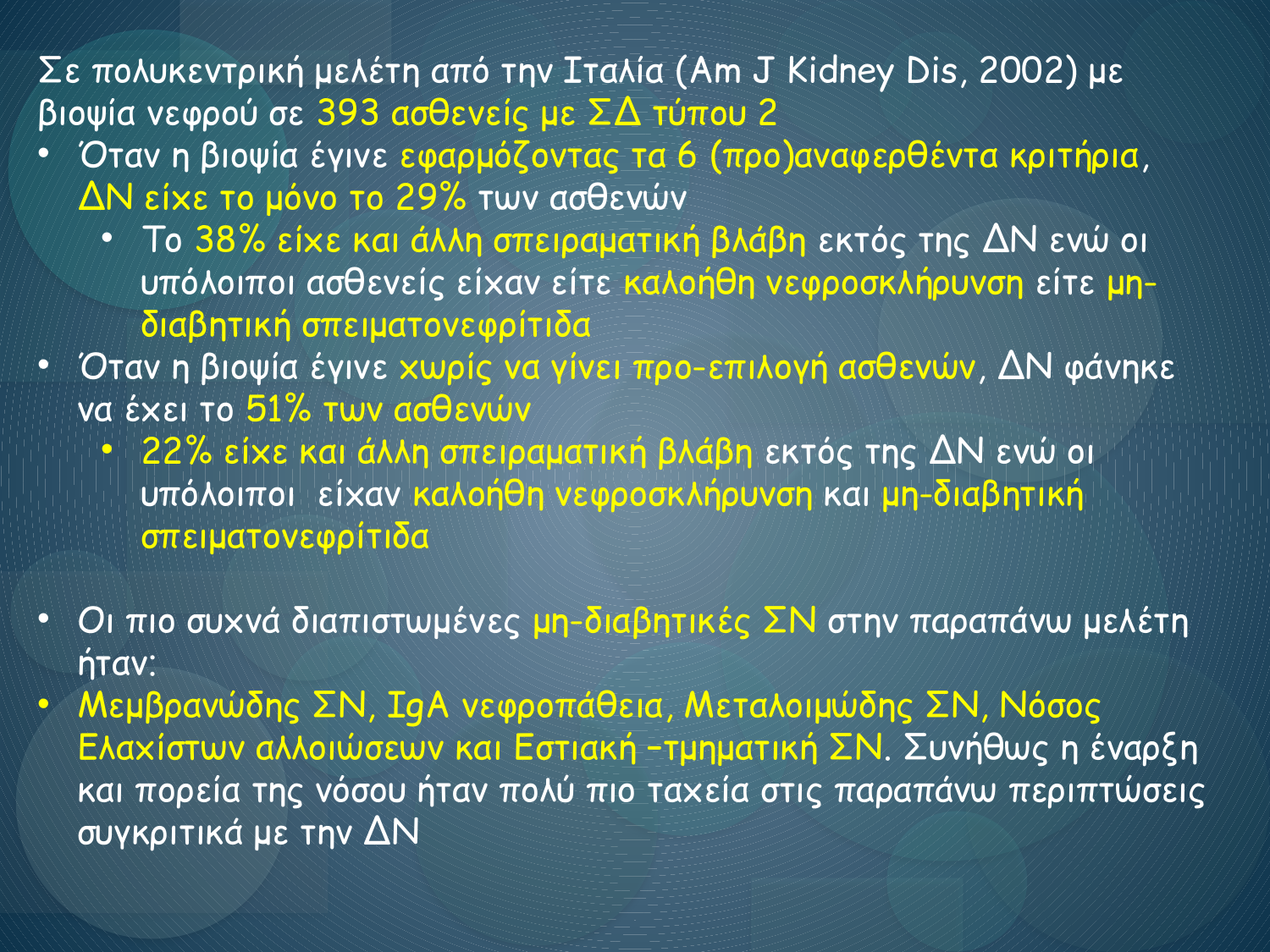

Σε πολυκεντρική μελέτη από την Ιταλία (Am J Kidney Dis, 2002) με βιοψία νεφρού σε 393 ασθενείς με ΣΔ τύπου 2
Όταν η βιοψία έγινε εφαρμόζοντας τα 6 (προ)αναφερθέντα κριτήρια, ΔΝ είχε το μόνο το 29% των ασθενών
Το 38% είχε και άλλη σπειραματική βλάβη εκτός της ΔΝ ενώ οι υπόλοιποι ασθενείς είχαν είτε καλοήθη νεφροσκλήρυνση είτε μη-διαβητική σπειματονεφρίτιδα
Όταν η βιοψία έγινε χωρίς να γίνει προ-επιλογή ασθενών, ΔΝ φάνηκε να έχει το 51% των ασθενών
22% είχε και άλλη σπειραματική βλάβη εκτός της ΔΝ ενώ οι υπόλοιποι  είχαν καλοήθη νεφροσκλήρυνση και μη-διαβητική σπειματονεφρίτιδα

Οι πιο συχνά διαπιστωμένες μη-διαβητικές ΣΝ στην παραπάνω μελέτη ήταν:
Μεμβρανώδης ΣΝ, IgA νεφροπάθεια, Μεταλοιμώδης ΣΝ, Νόσος Ελαχίστων αλλοιώσεων και Εστιακή –τμηματική ΣΝ. Συνήθως η έναρξη και πορεία της νόσου ήταν πολύ πιο ταχεία στις παραπάνω περιπτώσεις συγκριτικά με την ΔΝ